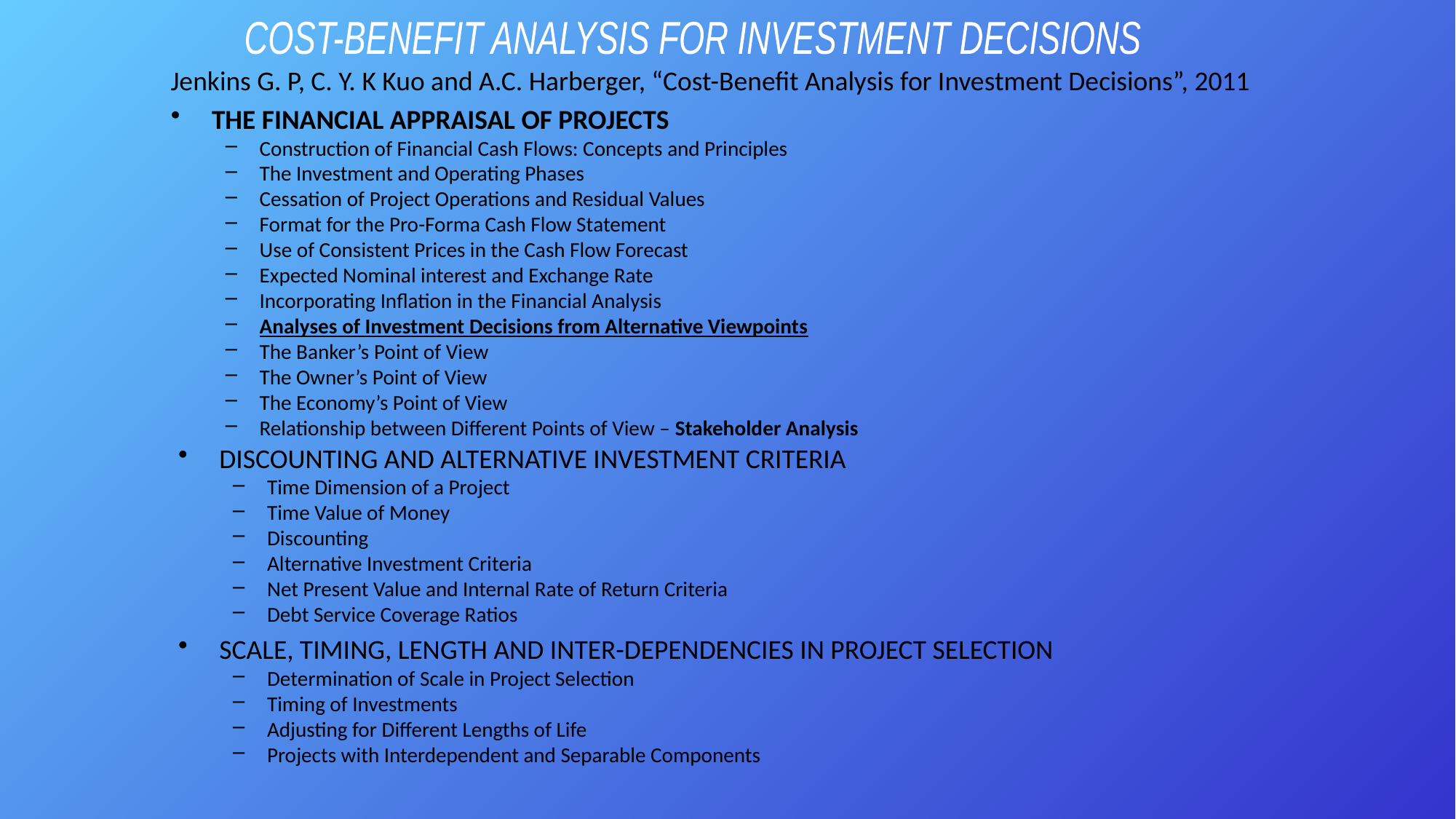

COST-BENEFIT ANALYSIS FOR INVESTMENT DECISIONS
Jenkins G. P, C. Y. K Kuo and A.C. Harberger, “Cost-Benefit Analysis for Investment Decisions”, 2011
THE FINANCIAL APPRAISAL OF PROJECTS
Construction of Financial Cash Flows: Concepts and Principles
The Investment and Operating Phases
Cessation of Project Operations and Residual Values
Format for the Pro-Forma Cash Flow Statement
Use of Consistent Prices in the Cash Flow Forecast
Expected Nominal interest and Exchange Rate
Incorporating Inflation in the Financial Analysis
Analyses of Investment Decisions from Alternative Viewpoints
The Banker’s Point of View
The Owner’s Point of View
The Economy’s Point of View
Relationship between Different Points of View – Stakeholder Analysis
DISCOUNTING AND ALTERNATIVE INVESTMENT CRITERIA
Time Dimension of a Project
Time Value of Money
Discounting
Alternative Investment Criteria
Net Present Value and Internal Rate of Return Criteria
Debt Service Coverage Ratios
SCALE, TIMING, LENGTH AND INTER-DEPENDENCIES IN PROJECT SELECTION
Determination of Scale in Project Selection
Timing of Investments
Adjusting for Different Lengths of Life
Projects with Interdependent and Separable Components